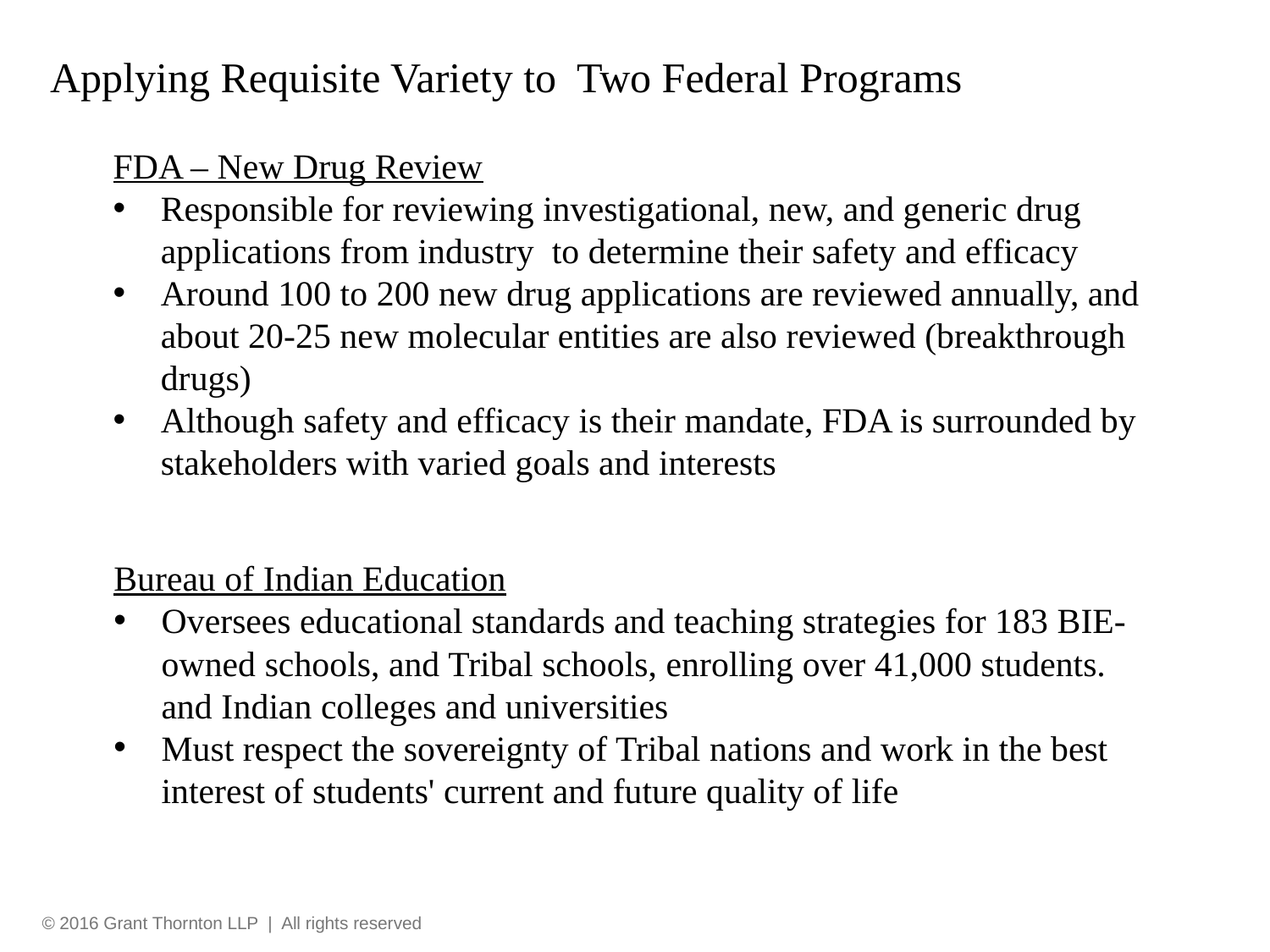

# Applying Requisite Variety to  Two Federal Programs
FDA – New Drug Review
Responsible for reviewing investigational, new, and generic drug applications from industry  to determine their safety and efficacy
Around 100 to 200 new drug applications are reviewed annually, and about 20-25 new molecular entities are also reviewed (breakthrough drugs)
Although safety and efficacy is their mandate, FDA is surrounded by stakeholders with varied goals and interests
Bureau of Indian Education
Oversees educational standards and teaching strategies for 183 BIE-owned schools, and Tribal schools, enrolling over 41,000 students. and Indian colleges and universities
Must respect the sovereignty of Tribal nations and work in the best interest of students' current and future quality of life